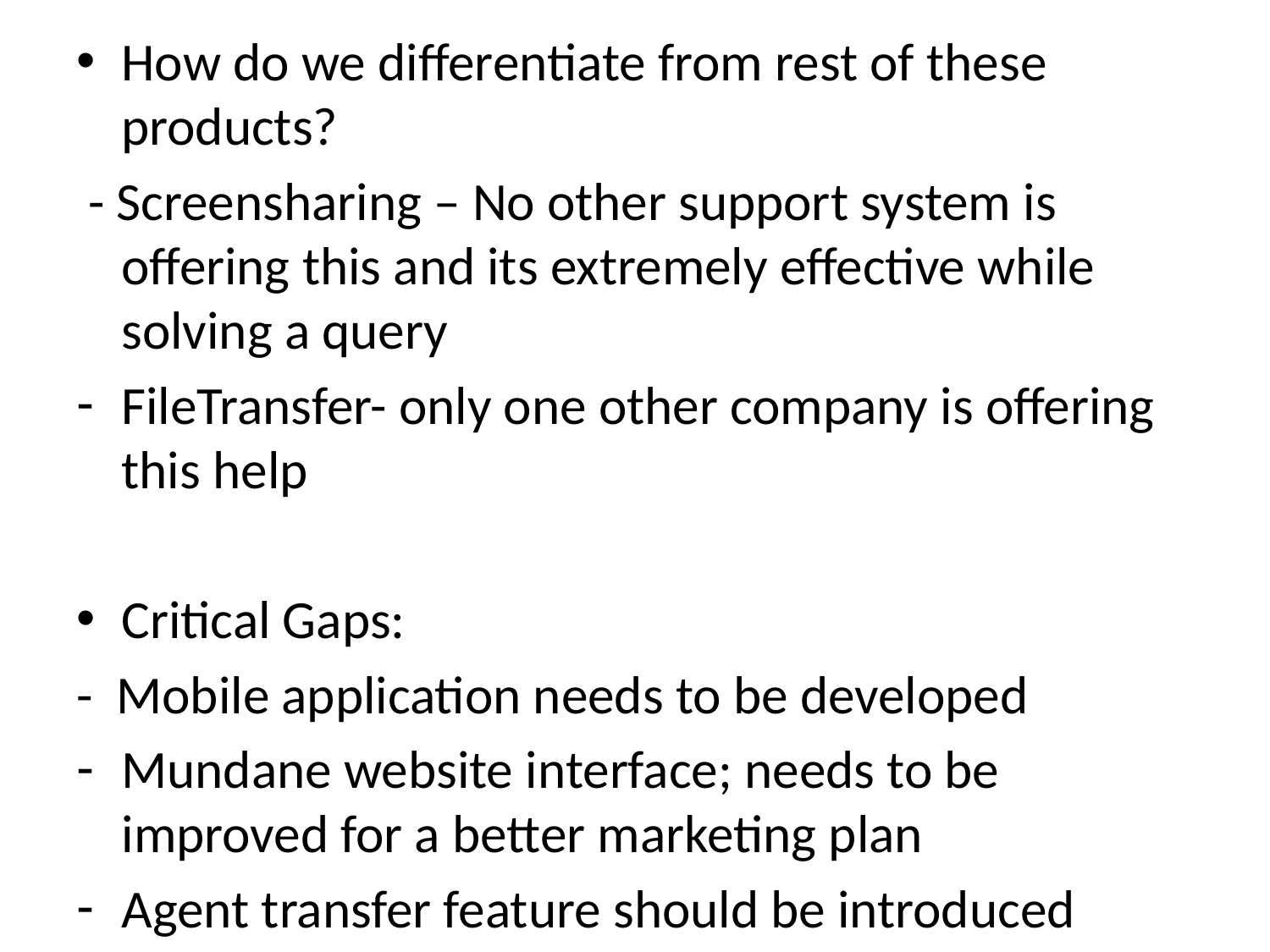

How do we differentiate from rest of these products?
 - Screensharing – No other support system is offering this and its extremely effective while solving a query
FileTransfer- only one other company is offering this help

Critical Gaps:
-  Mobile application needs to be developed
Mundane website interface; needs to be improved for a better marketing plan
Agent transfer feature should be introduced